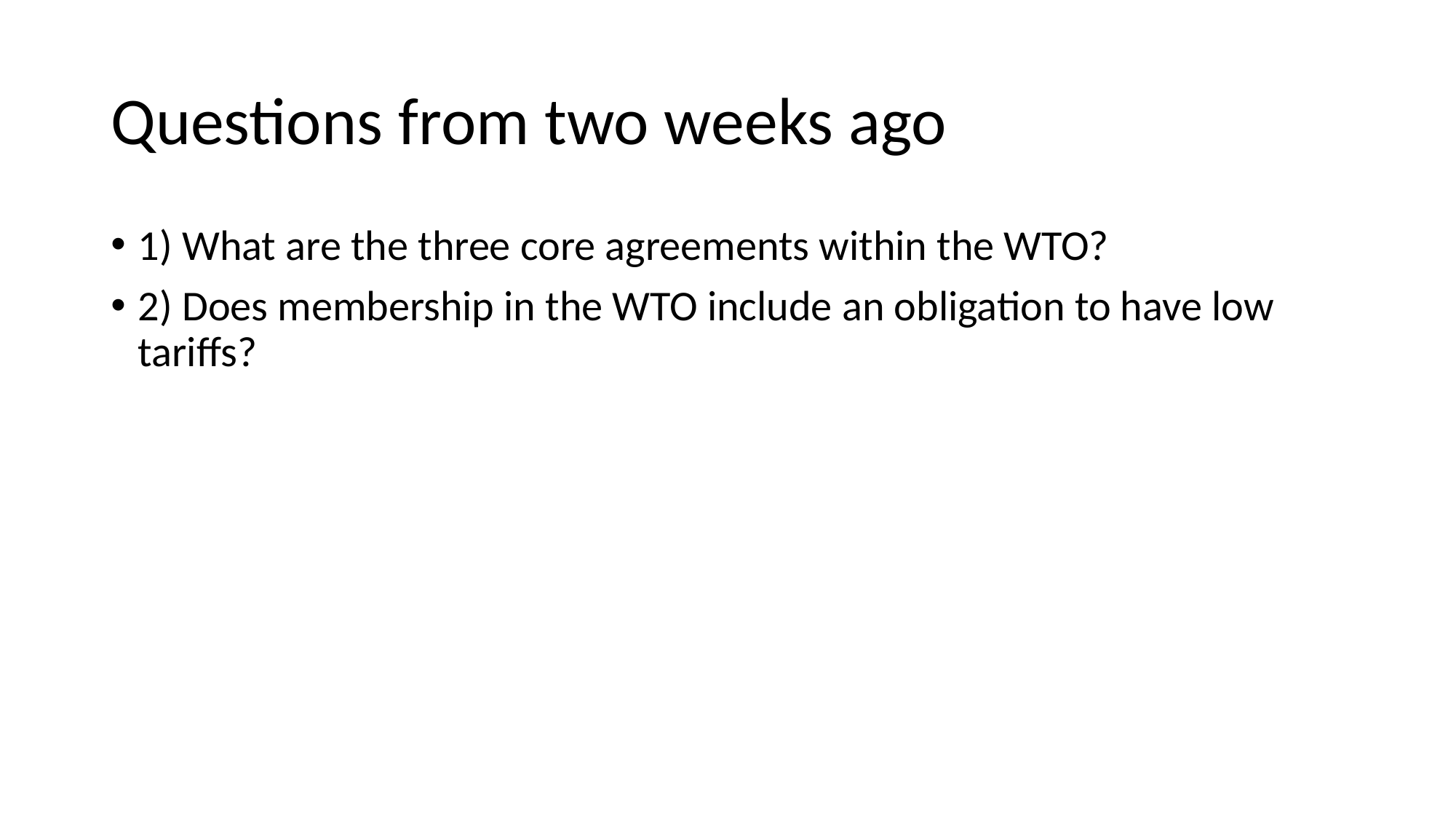

# Questions from two weeks ago
1) What are the three core agreements within the WTO?
2) Does membership in the WTO include an obligation to have low tariffs?